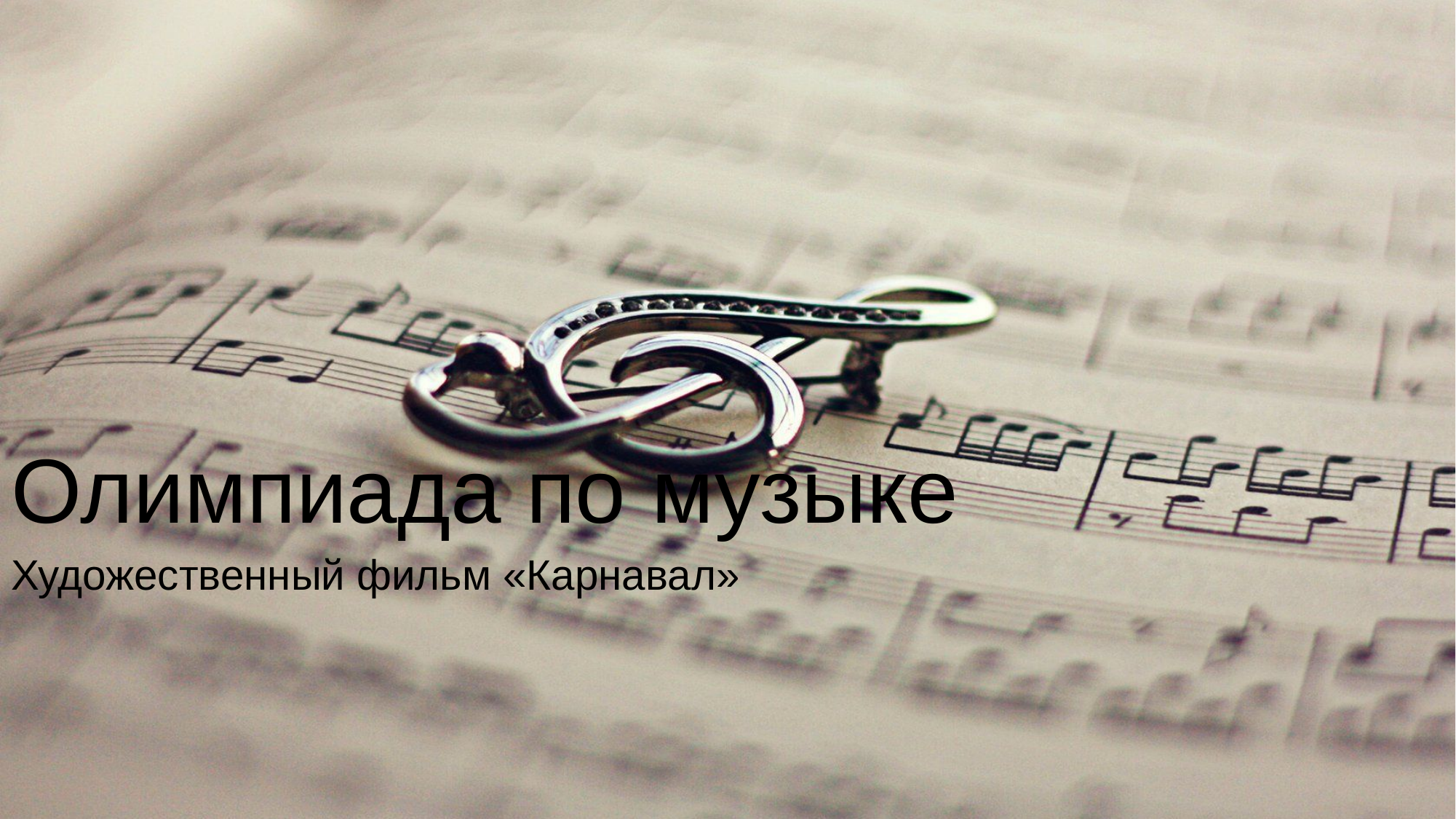

# Олимпиада по музыке
Художественный фильм «Карнавал»